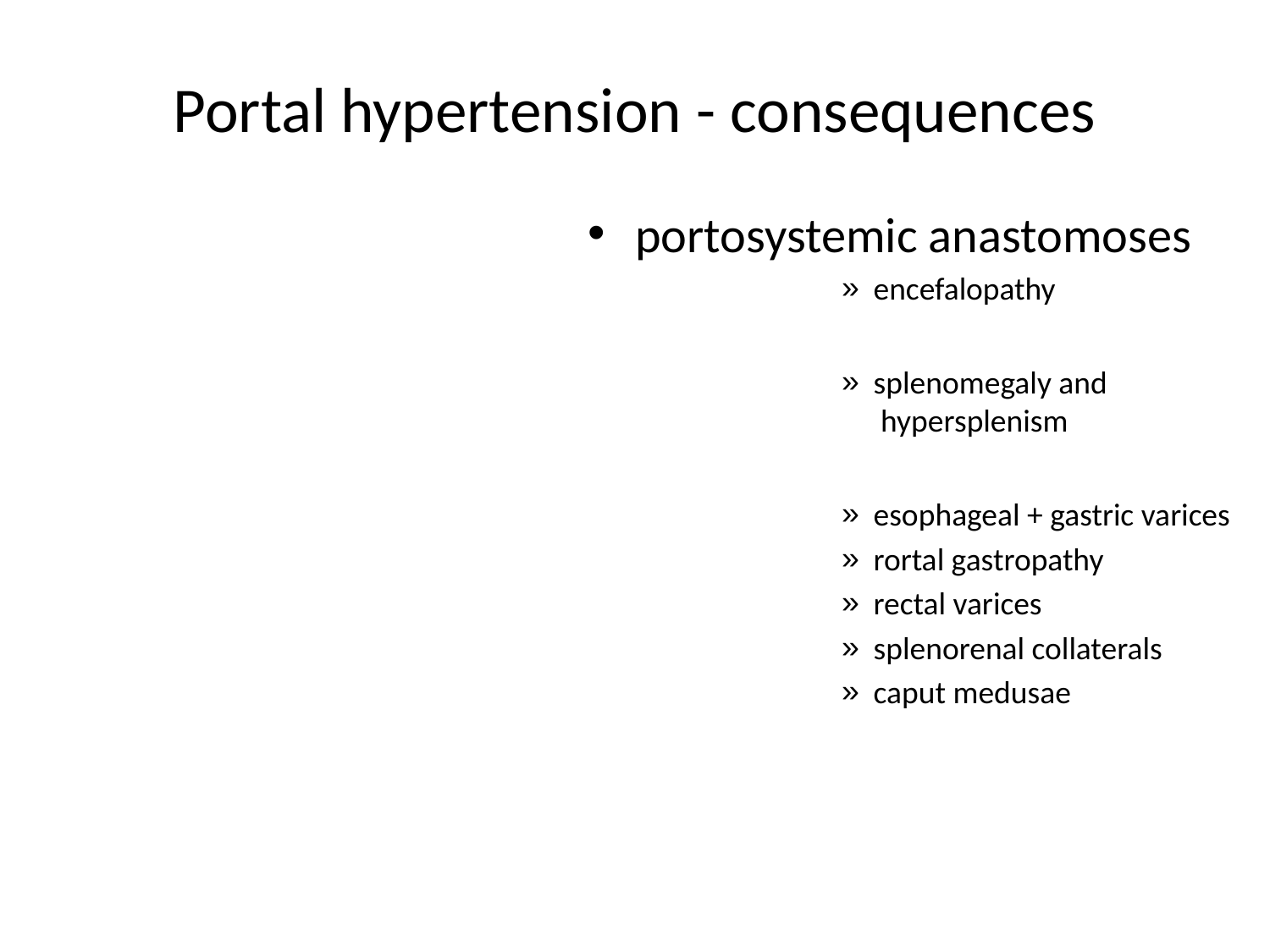

# Portal hypertension - consequences
portosystemic anastomoses
encefalopathy

splenomegaly and                      hypersplenism

esophageal + gastric varices
rortal gastropathy
rectal varices
splenorenal collaterals
caput medusae